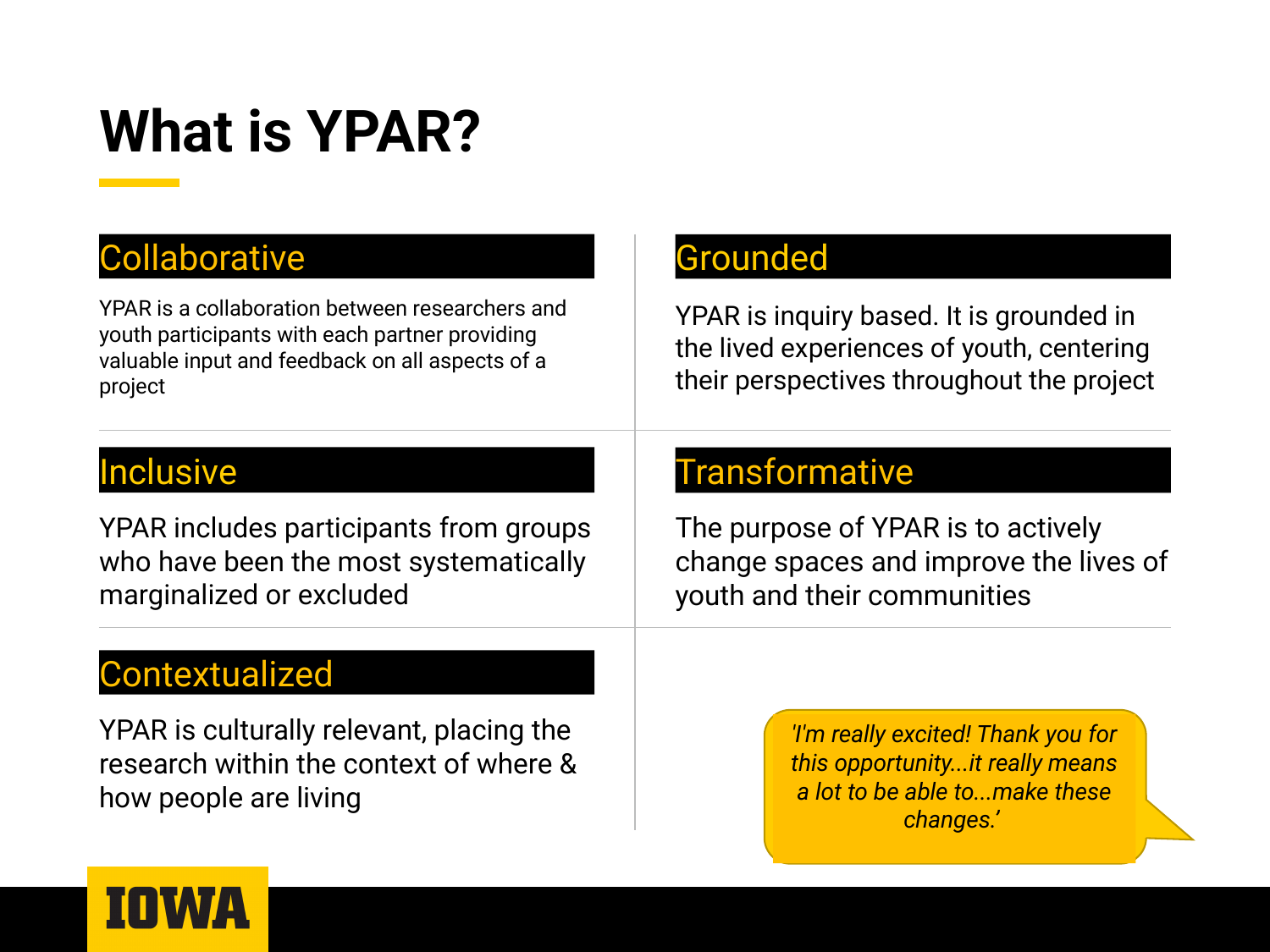

# What is YPAR?
Collaborative
Grounded
YPAR is a collaboration between researchers and youth participants with each partner providing valuable input and feedback on all aspects of a project
YPAR is inquiry based. It is grounded in the lived experiences of youth, centering their perspectives throughout the project
Inclusive
Transformative
YPAR includes participants from groups who have been the most systematically marginalized or excluded
The purpose of YPAR is to actively change spaces and improve the lives of youth and their communities
Contextualized

YPAR is culturally relevant, placing the research within the context of where & how people are living
'I'm really excited! Thank you for this opportunity...it really means a lot to be able to...make these changes.’